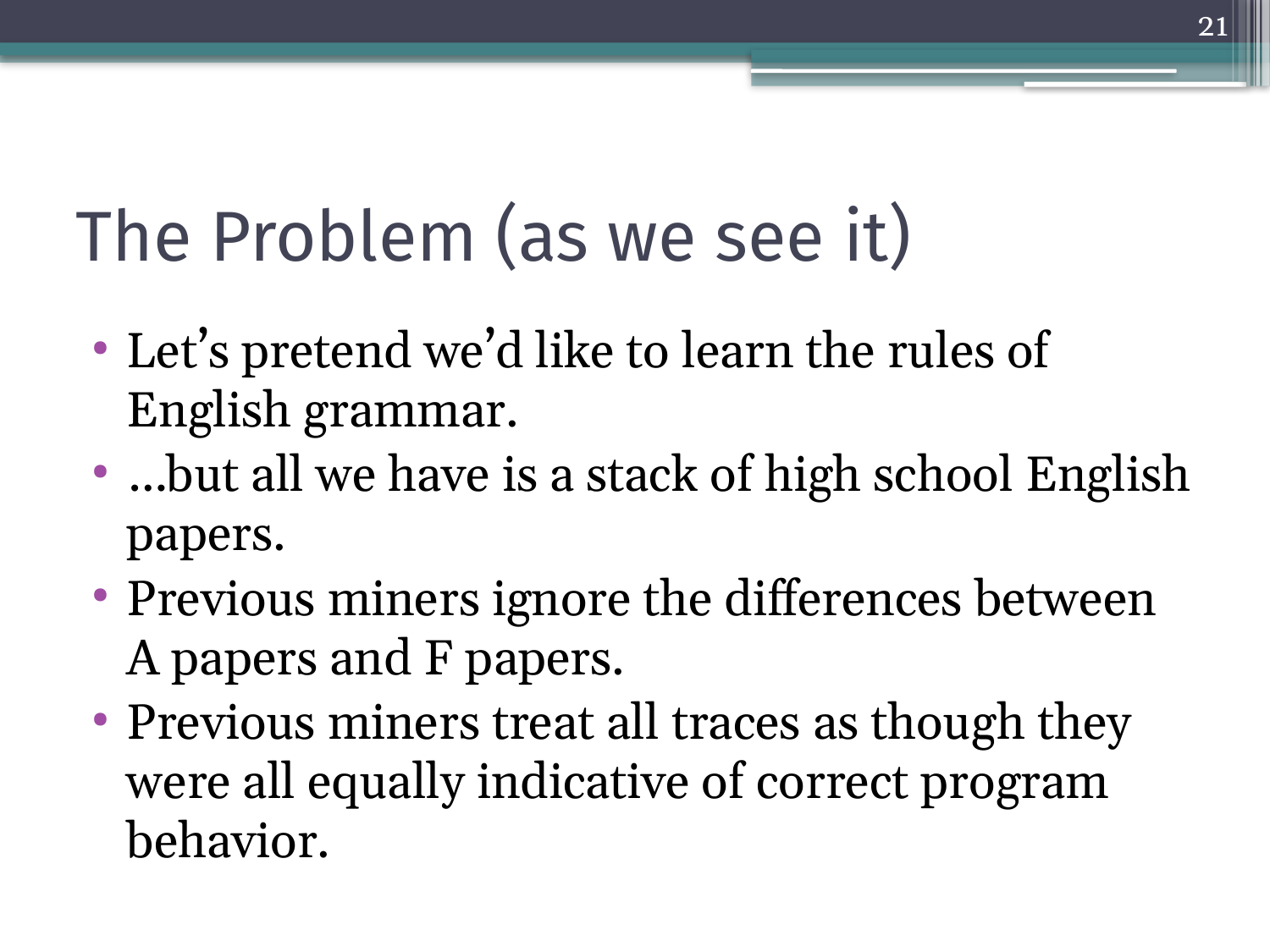

21
# The Problem (as we see it)
Let’s pretend we’d like to learn the rules of English grammar.
…but all we have is a stack of high school English papers.
Previous miners ignore the differences between A papers and F papers.
Previous miners treat all traces as though they were all equally indicative of correct program behavior.